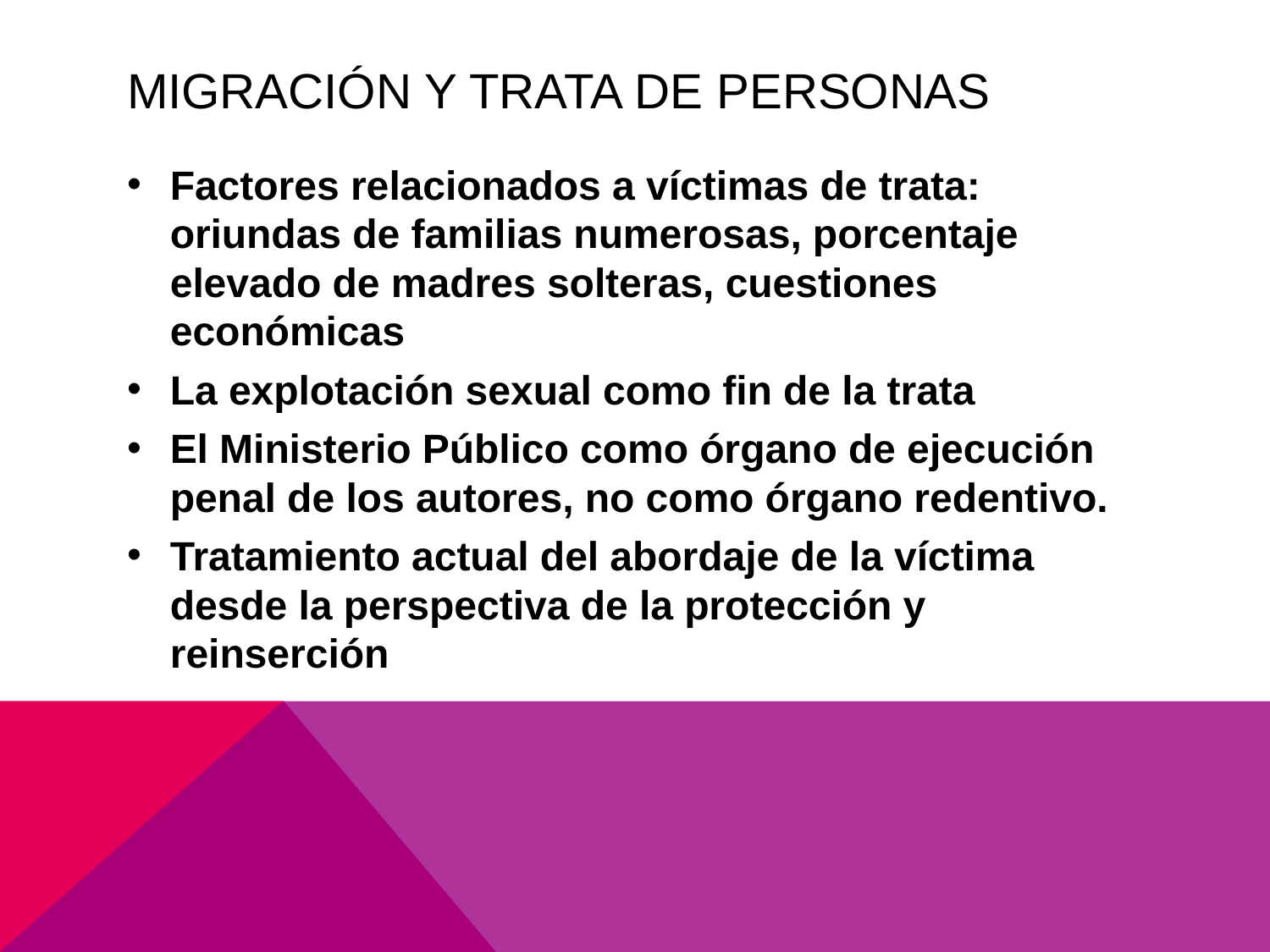

# Migración y Trata de Personas
Factores relacionados a víctimas de trata: oriundas de familias numerosas, porcentaje elevado de madres solteras, cuestiones económicas
La explotación sexual como fin de la trata
El Ministerio Público como órgano de ejecución penal de los autores, no como órgano redentivo.
Tratamiento actual del abordaje de la víctima desde la perspectiva de la protección y reinserción